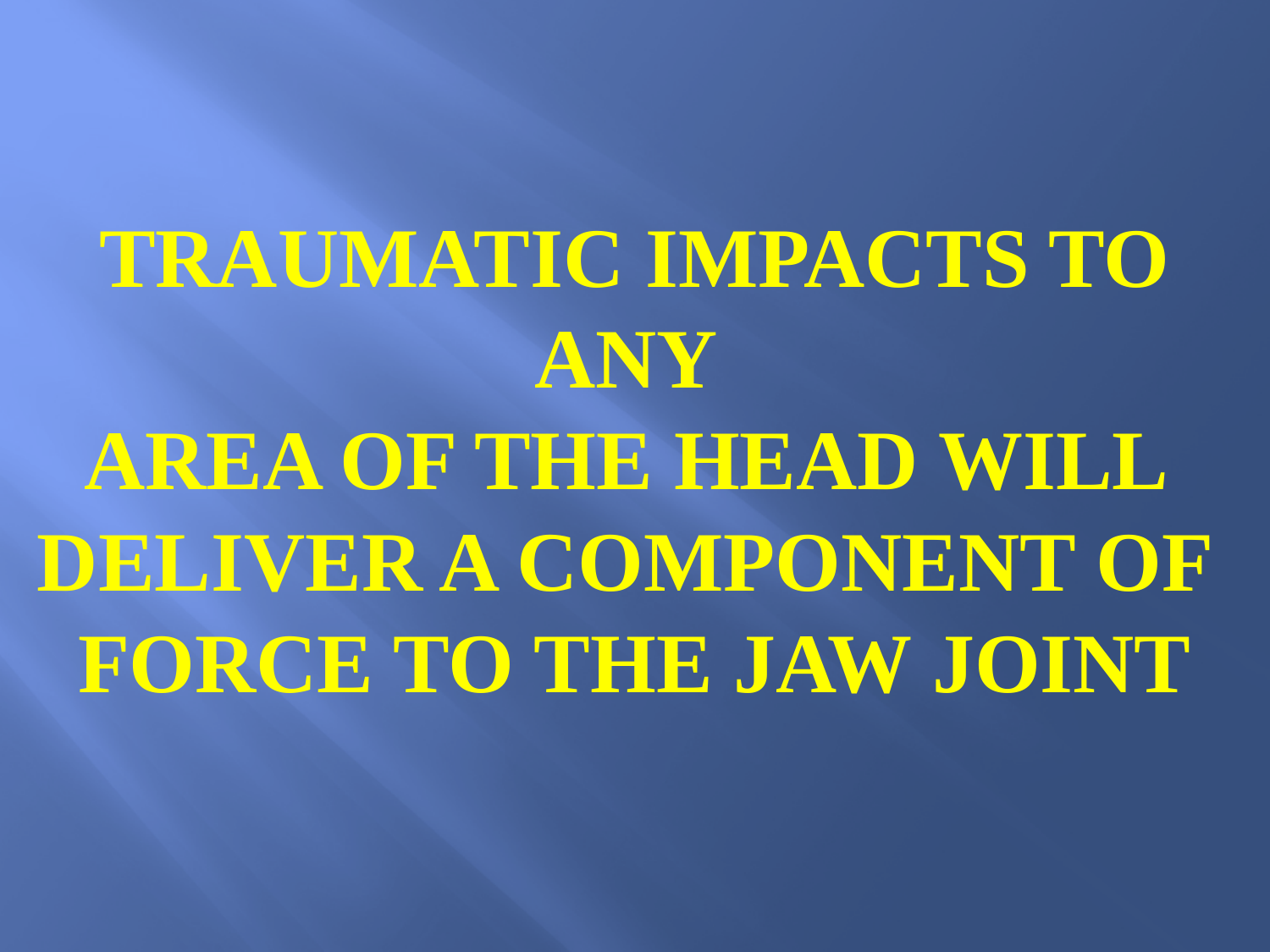

Traumatic impacts to any
area of the head will
deliver a component of
force to the jaw joint